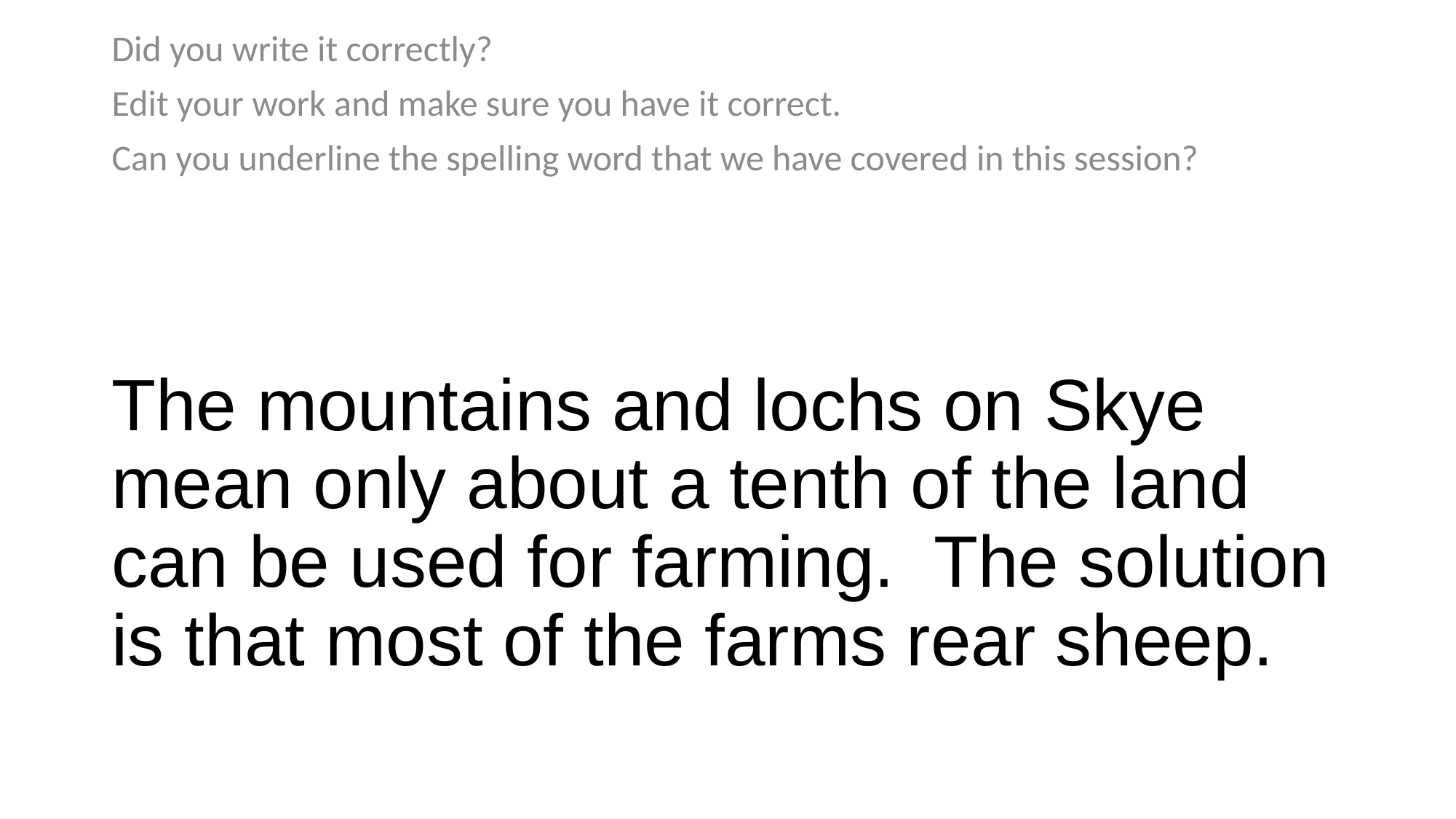

Did you write it correctly?
Edit your work and make sure you have it correct.
Can you underline the spelling word that we have covered in this session?
# The mountains and lochs on Skye mean only about a tenth of the land can be used for farming.  The solution is that most of the farms rear sheep.